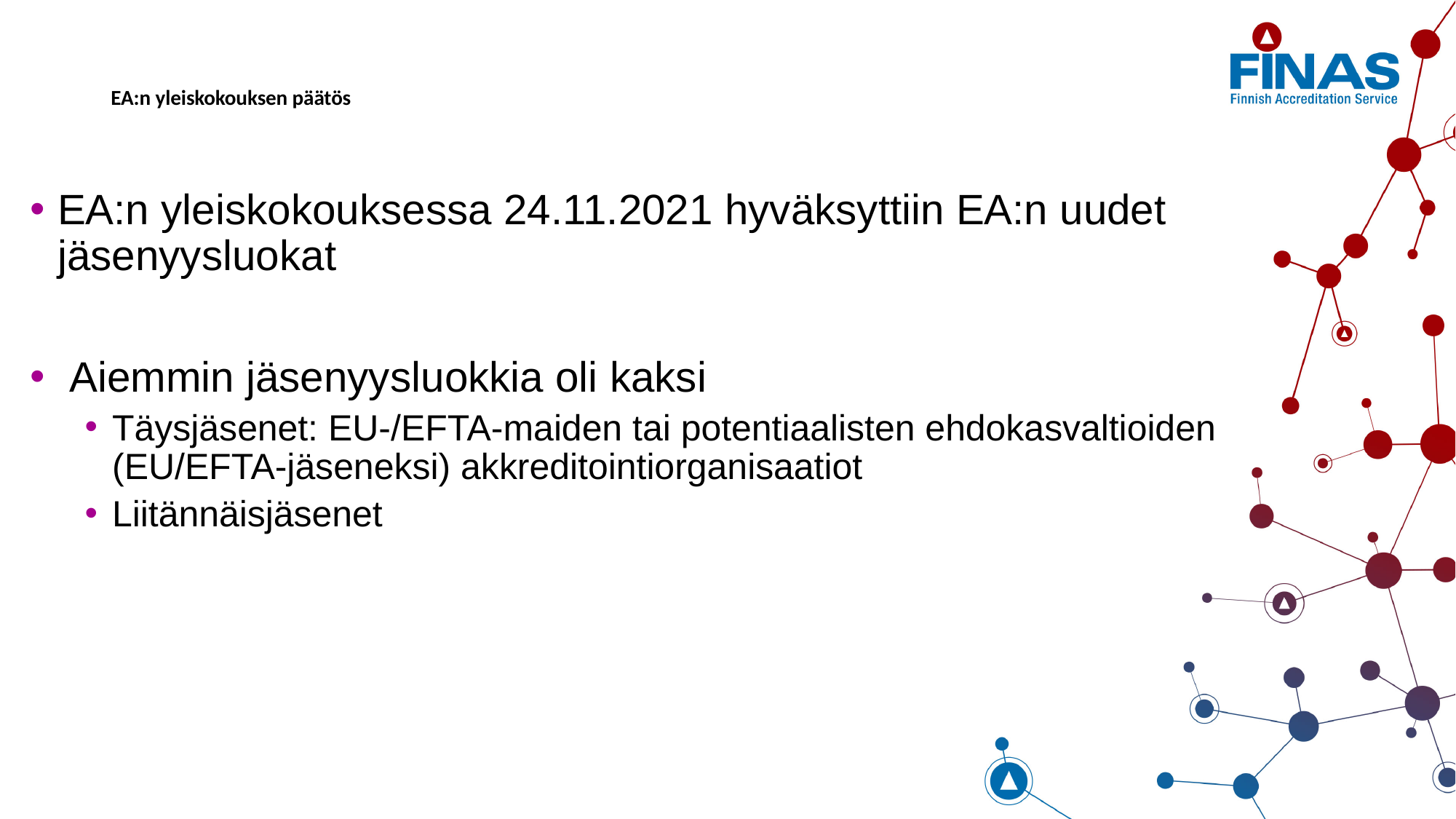

# EA:n yleiskokouksen päätös

EA:n yleiskokouksessa 24.11.2021 hyväksyttiin EA:n uudet jäsenyysluokat

 Aiemmin jäsenyysluokkia oli kaksi
Täysjäsenet: EU-/EFTA-maiden tai potentiaalisten ehdokasvaltioiden (EU/EFTA-jäseneksi) akkreditointiorganisaatiot
Liitännäisjäsenet